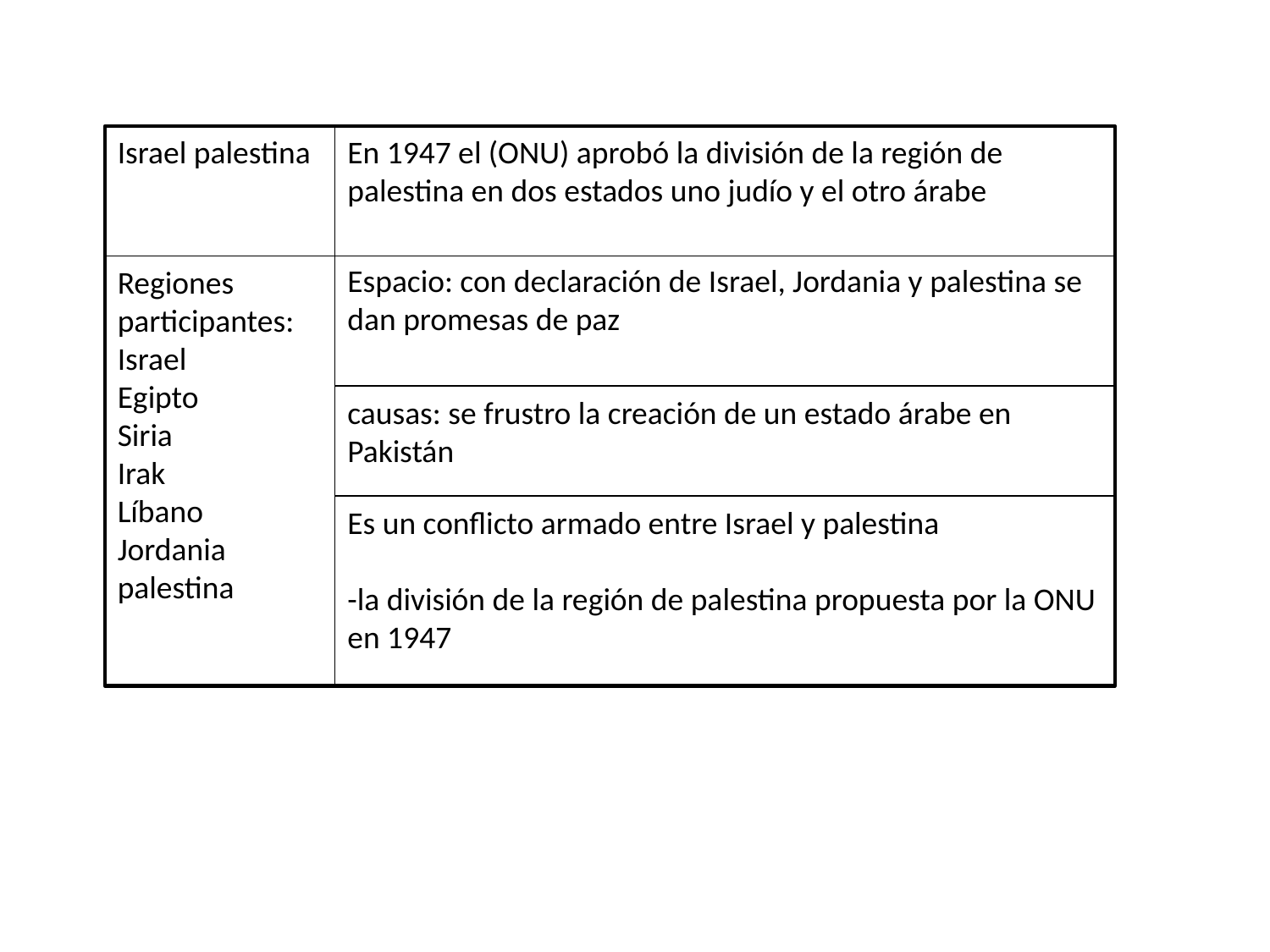

Israel palestina
En 1947 el (ONU) aprobó la división de la región de palestina en dos estados uno judío y el otro árabe

Espacio: con declaración de Israel, Jordania y palestina se dan promesas de paz
Regiones participantes:
Israel
Egipto
Siria
Irak
Líbano
Jordania
palestina
causas: se frustro la creación de un estado árabe en Pakistán
Es un conflicto armado entre Israel y palestina

-la división de la región de palestina propuesta por la ONU en 1947